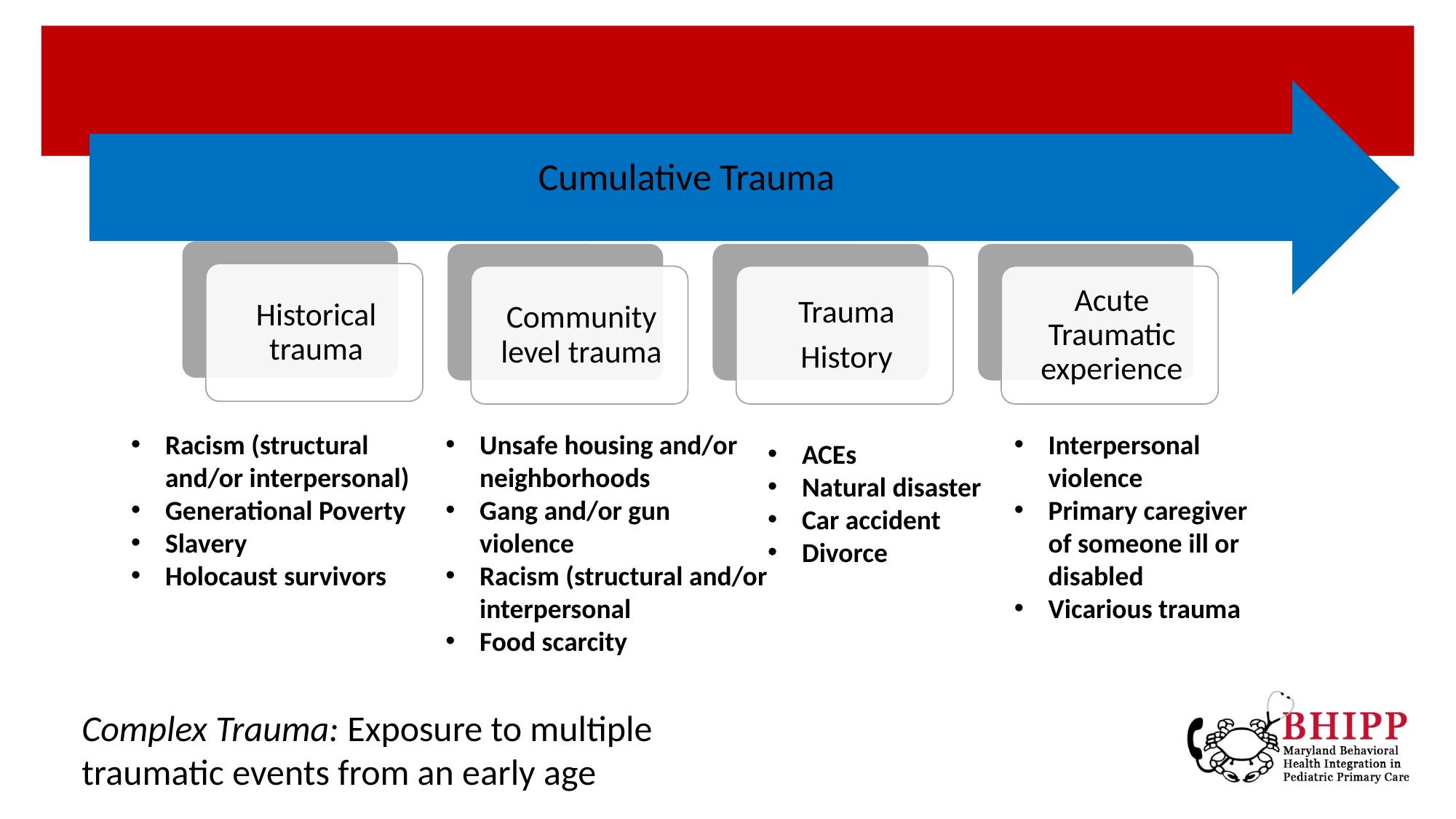

Cumulative Trauma
Historical trauma
Community level trauma
Trauma
History
Acute Traumatic experience
Racism (structural and/or interpersonal)
Generational Poverty
Slavery
Holocaust survivors

Unsafe housing and/or neighborhoods
Gang and/or gun violence
Racism (structural and/or interpersonal
Food scarcity

Interpersonal violence
Primary caregiver of someone ill or disabled
Vicarious trauma
ACEs
Natural disaster
Car accident
Divorce
Complex Trauma: Exposure to multiple traumatic events from an early age